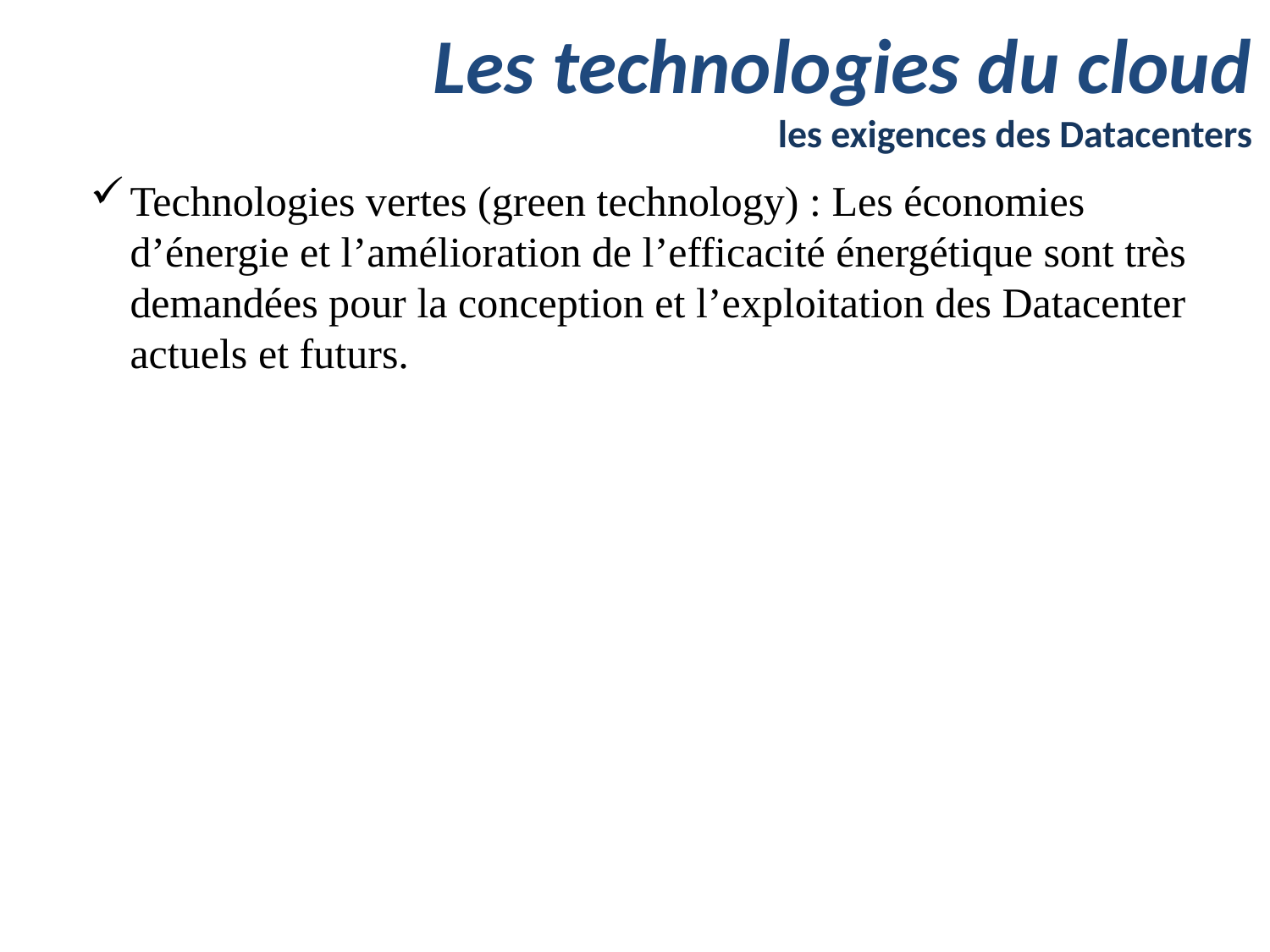

# Les technologies du cloud les exigences des Datacenters
Technologies vertes (green technology) : Les économies d’énergie et l’amélioration de l’efficacité énergétique sont très demandées pour la conception et l’exploitation des Datacenter actuels et futurs.